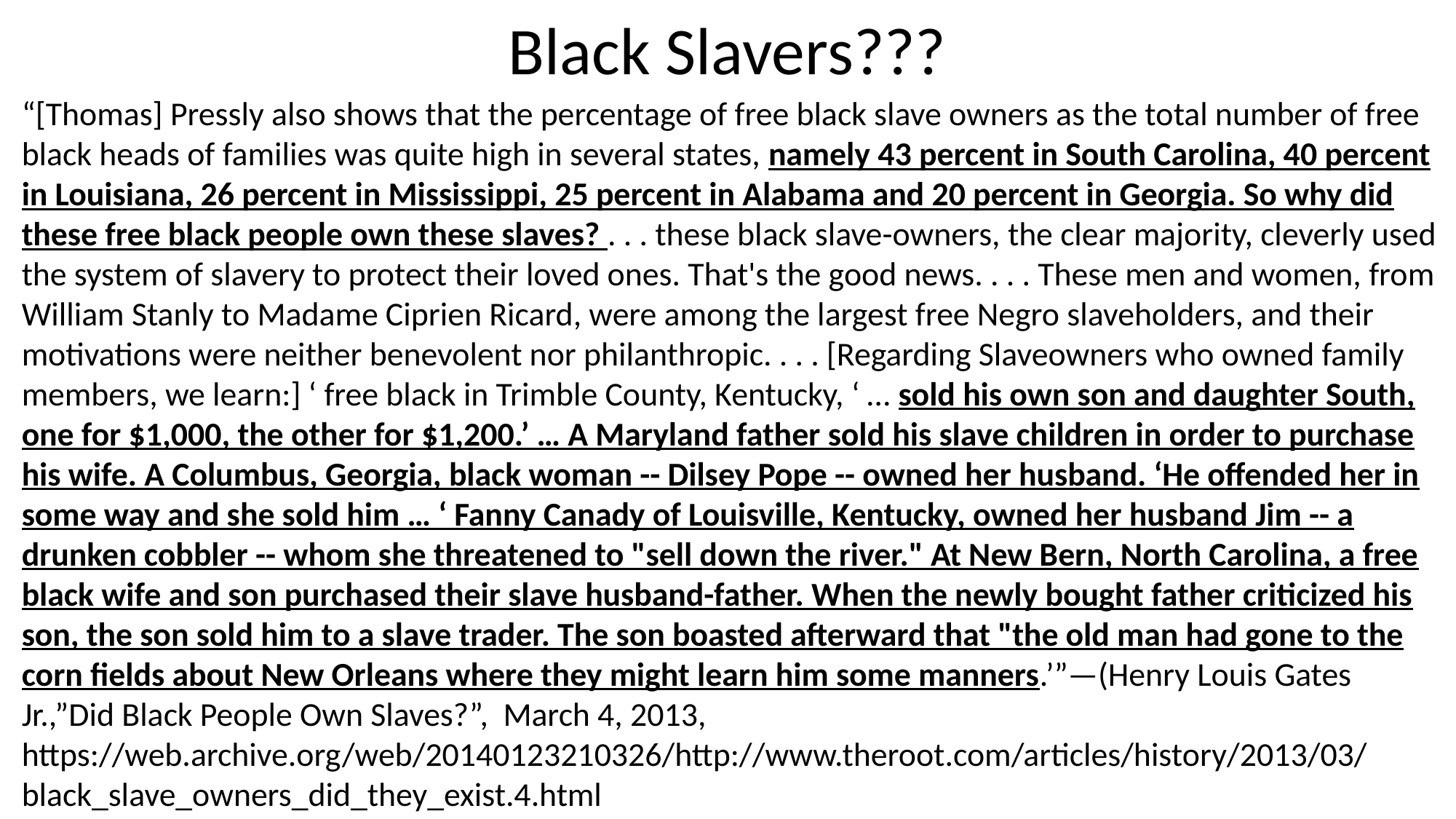

# Black Slavers???
“[Thomas] Pressly also shows that the percentage of free black slave owners as the total number of free black heads of families was quite high in several states, namely 43 percent in South Carolina, 40 percent in Louisiana, 26 percent in Mississippi, 25 percent in Alabama and 20 percent in Georgia. So why did these free black people own these slaves? . . . these black slave-owners, the clear majority, cleverly used the system of slavery to protect their loved ones. That's the good news. . . . These men and women, from William Stanly to Madame Ciprien Ricard, were among the largest free Negro slaveholders, and their motivations were neither benevolent nor philanthropic. . . . [Regarding Slaveowners who owned family members, we learn:] ‘ free black in Trimble County, Kentucky, ‘ … sold his own son and daughter South, one for $1,000, the other for $1,200.’ … A Maryland father sold his slave children in order to purchase his wife. A Columbus, Georgia, black woman -- Dilsey Pope -- owned her husband. ‘He offended her in some way and she sold him … ‘ Fanny Canady of Louisville, Kentucky, owned her husband Jim -- a drunken cobbler -- whom she threatened to "sell down the river." At New Bern, North Carolina, a free black wife and son purchased their slave husband-father. When the newly bought father criticized his son, the son sold him to a slave trader. The son boasted afterward that "the old man had gone to the corn fields about New Orleans where they might learn him some manners.’”—(Henry Louis Gates Jr.,”Did Black People Own Slaves?”,  March 4, 2013, https://web.archive.org/web/20140123210326/http://www.theroot.com/articles/history/2013/03/black_slave_owners_did_they_exist.4.html